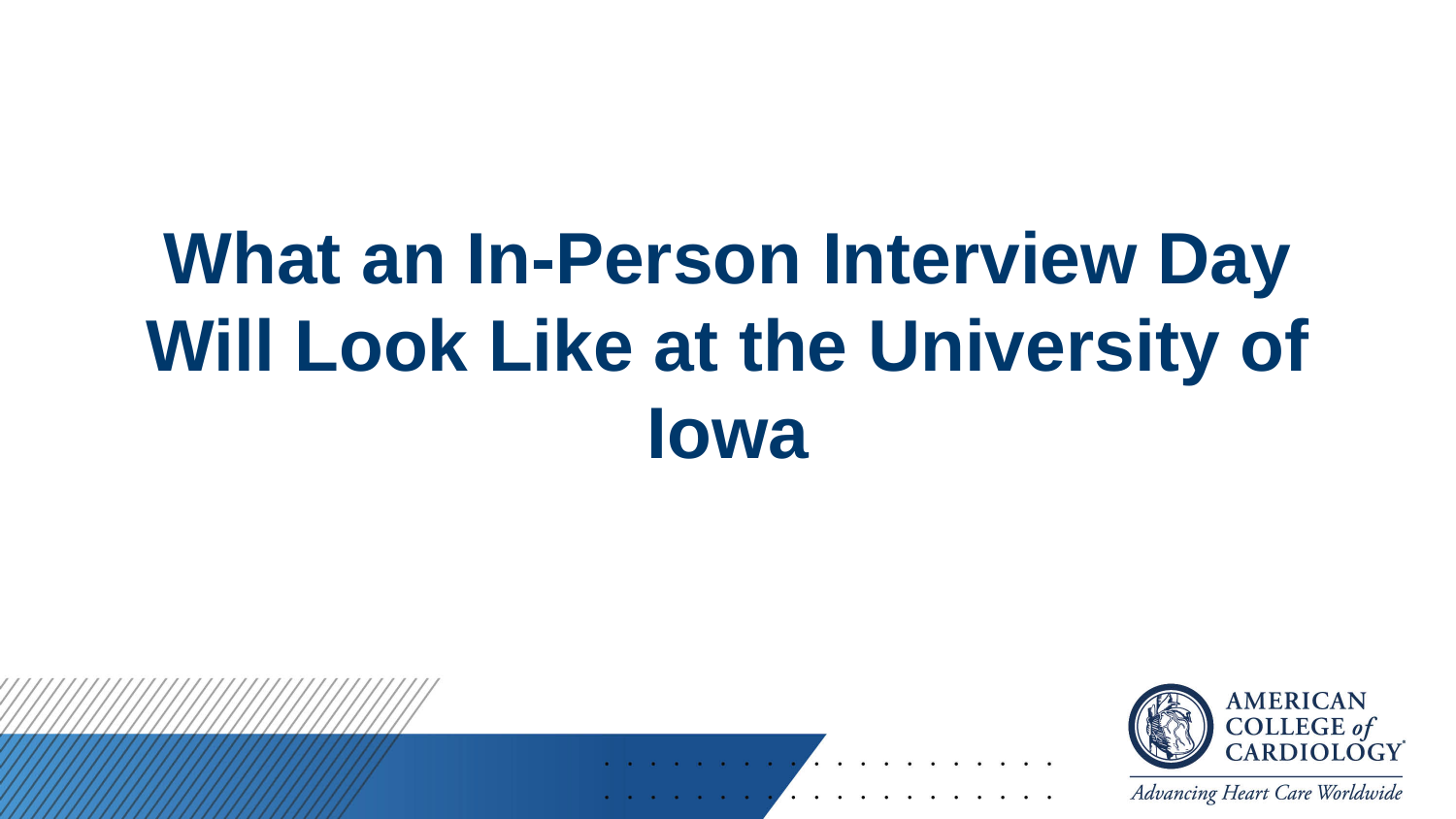

# What an In-Person Interview Day Will Look Like at the University of Iowa